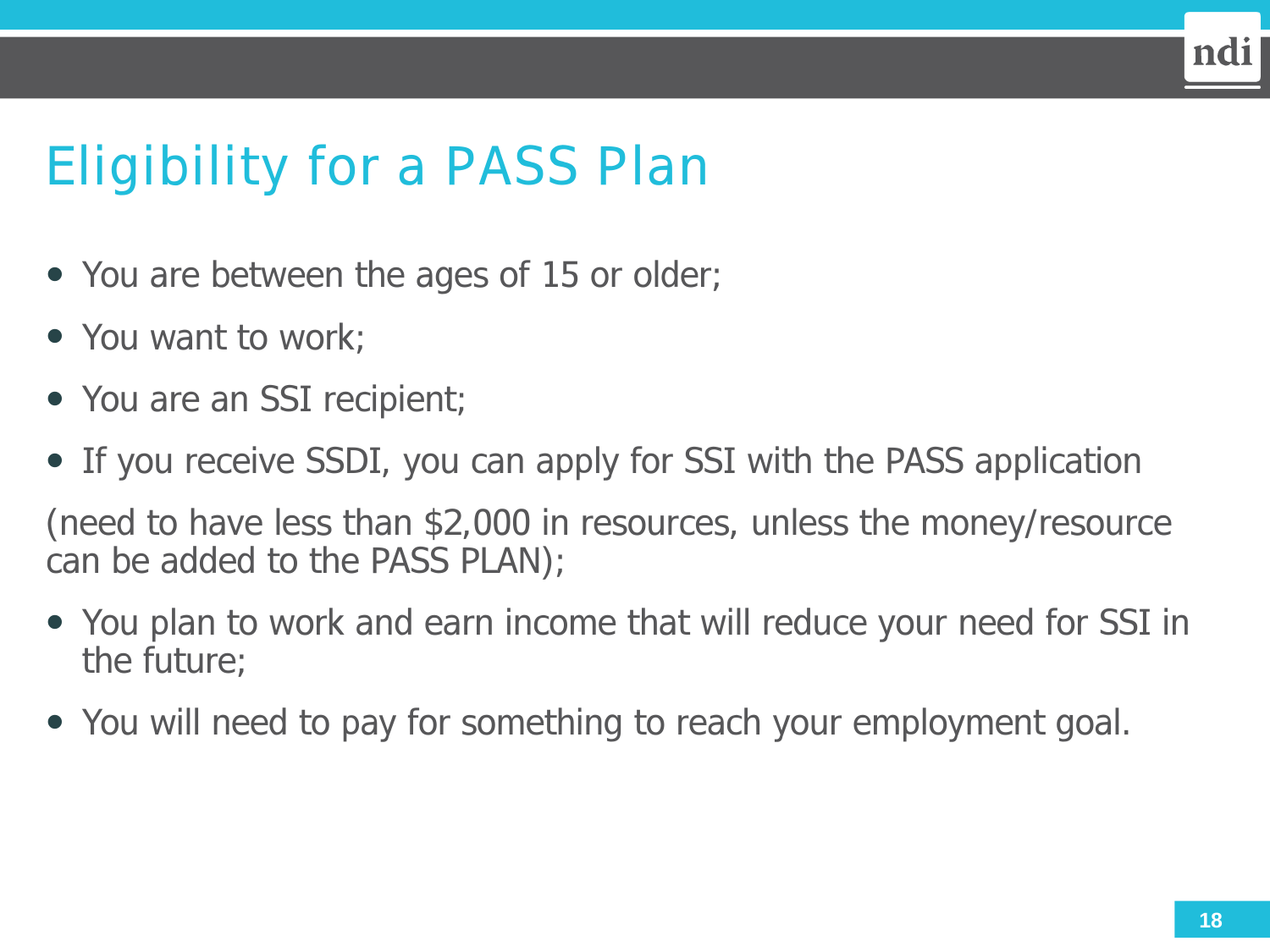

# Eligibility for a PASS Plan
You are between the ages of 15 or older;
You want to work;
You are an SSI recipient;
If you receive SSDI, you can apply for SSI with the PASS application
(need to have less than $2,000 in resources, unless the money/resource can be added to the PASS PLAN);
You plan to work and earn income that will reduce your need for SSI in the future;
You will need to pay for something to reach your employment goal.

18